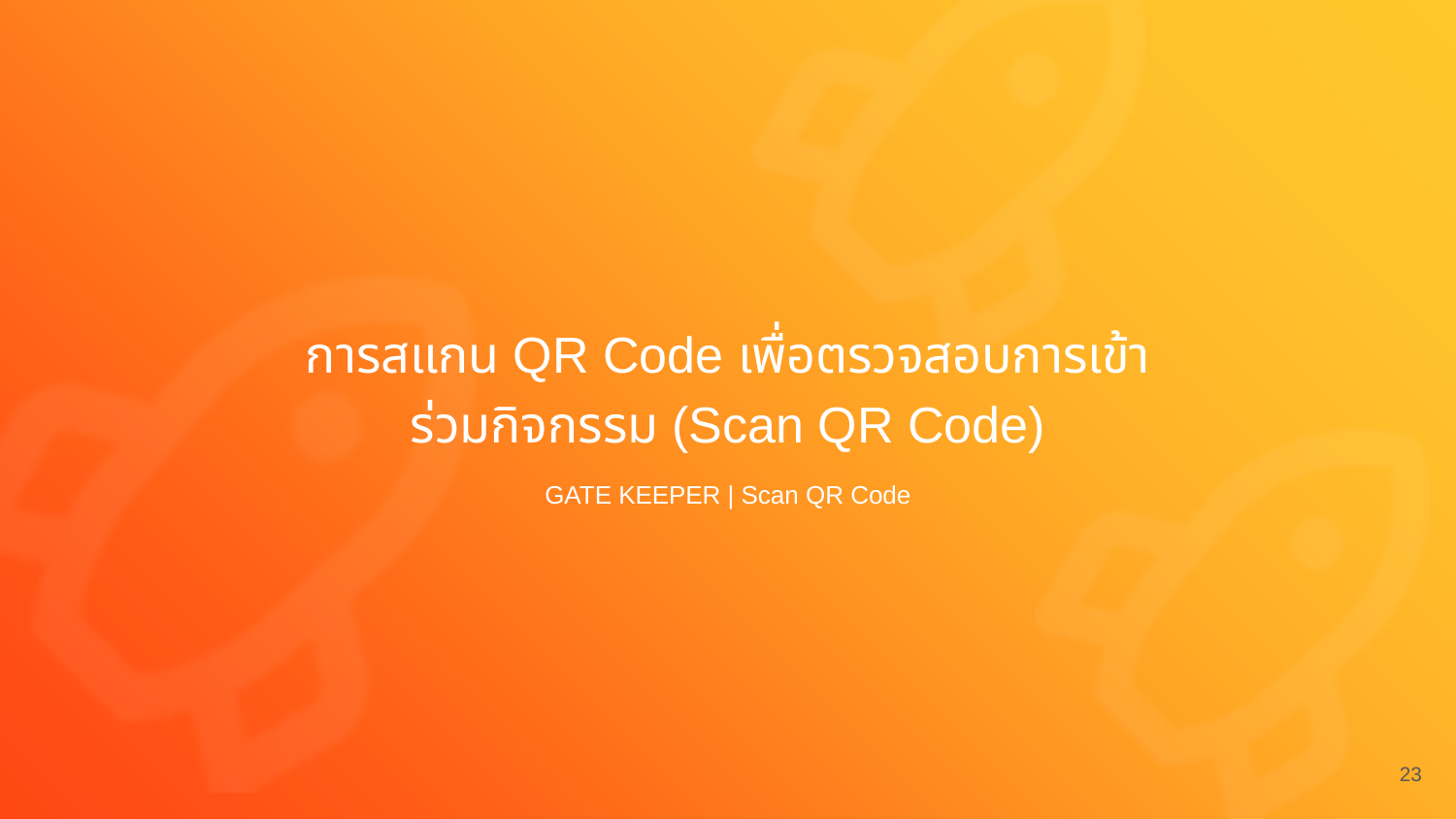

การสแกน QR Code เพื่อตรวจสอบการเข้าร่วมกิจกรรม (Scan QR Code)
GATE KEEPER | Scan QR Code
23